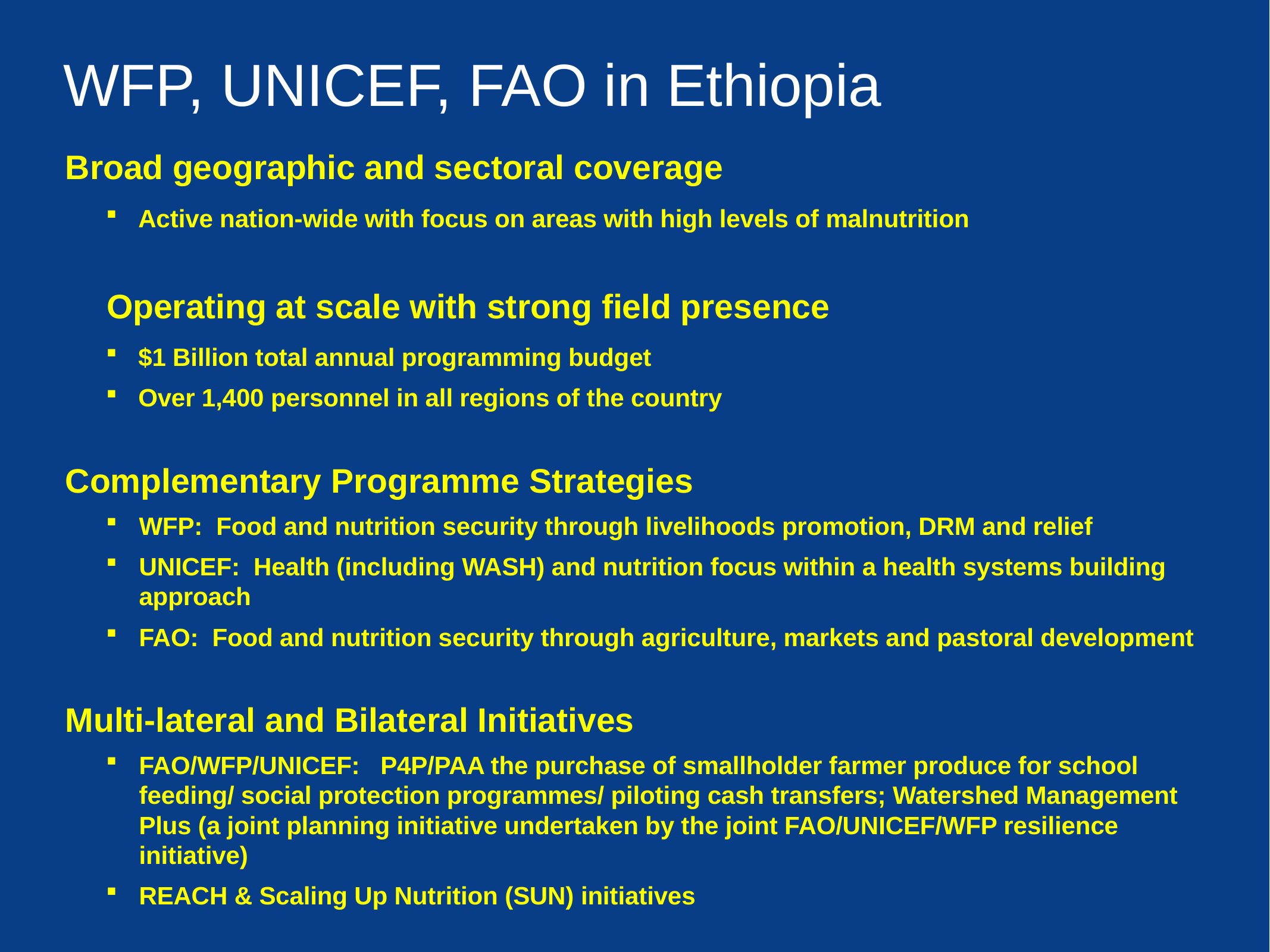

# WFP, UNICEF, FAO in Ethiopia
Broad geographic and sectoral coverage
Active nation-wide with focus on areas with high levels of malnutrition

Operating at scale with strong field presence
$1 Billion total annual programming budget
Over 1,400 personnel in all regions of the country

Complementary Programme Strategies
WFP:  Food and nutrition security through livelihoods promotion, DRM and relief
UNICEF:  Health (including WASH) and nutrition focus within a health systems building approach
FAO:  Food and nutrition security through agriculture, markets and pastoral development

Multi-lateral and Bilateral Initiatives
FAO/WFP/UNICEF:   P4P/PAA the purchase of smallholder farmer produce for school feeding/ social protection programmes/ piloting cash transfers; Watershed Management Plus (a joint planning initiative undertaken by the joint FAO/UNICEF/WFP resilience initiative)
REACH & Scaling Up Nutrition (SUN) initiatives